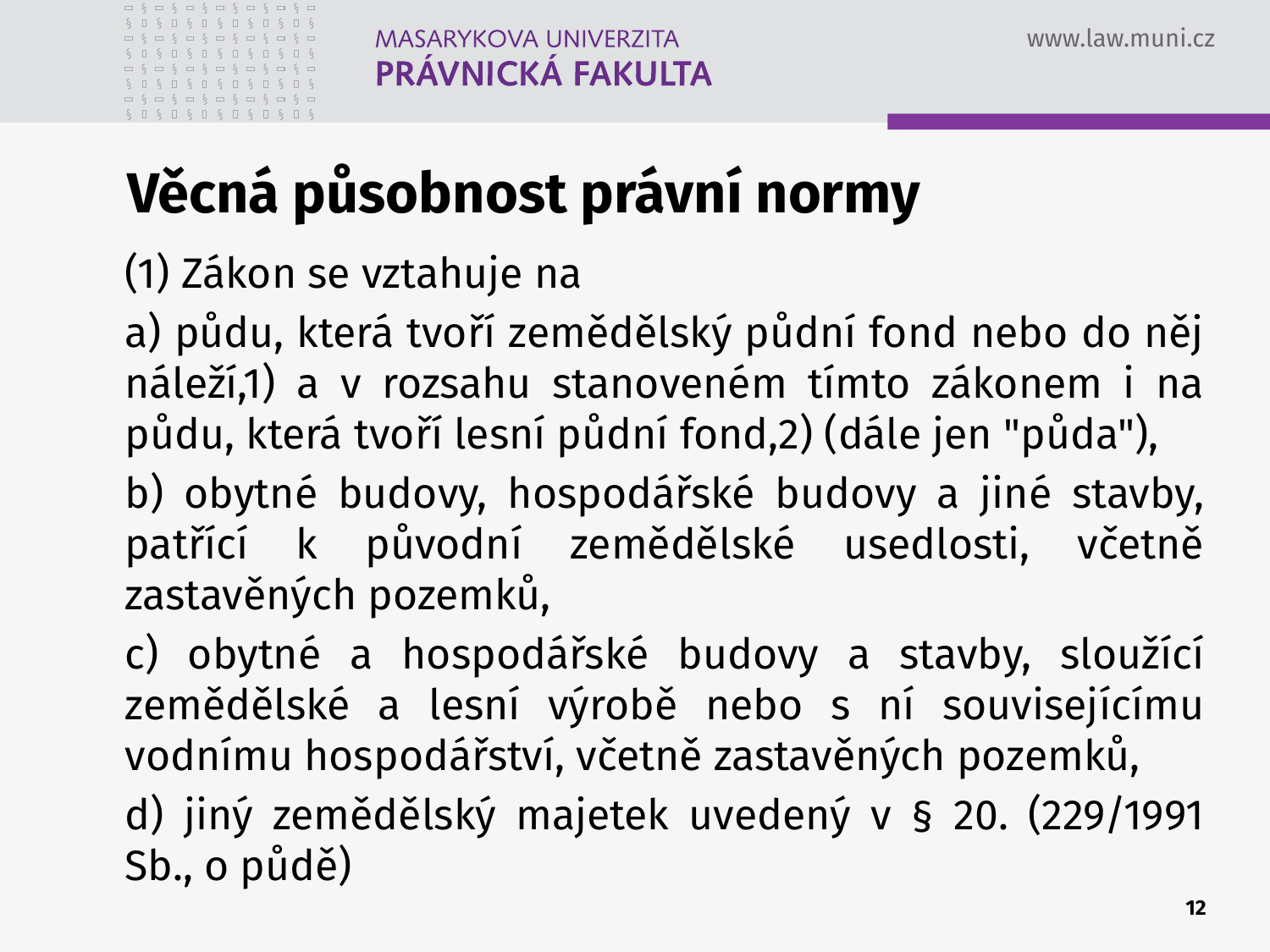

# Věcná působnost právní normy
(1) Zákon se vztahuje na
a) půdu, která tvoří zemědělský půdní fond nebo do něj náleží,1) a v rozsahu stanoveném tímto zákonem i na půdu, která tvoří lesní půdní fond,2) (dále jen "půda"),
b) obytné budovy, hospodářské budovy a jiné stavby, patřící k původní zemědělské usedlosti, včetně zastavěných pozemků,
c) obytné a hospodářské budovy a stavby, sloužící zemědělské a lesní výrobě nebo s ní souvisejícímu vodnímu hospodářství, včetně zastavěných pozemků,
d) jiný zemědělský majetek uvedený v § 20. (229/1991 Sb., o půdě)
12